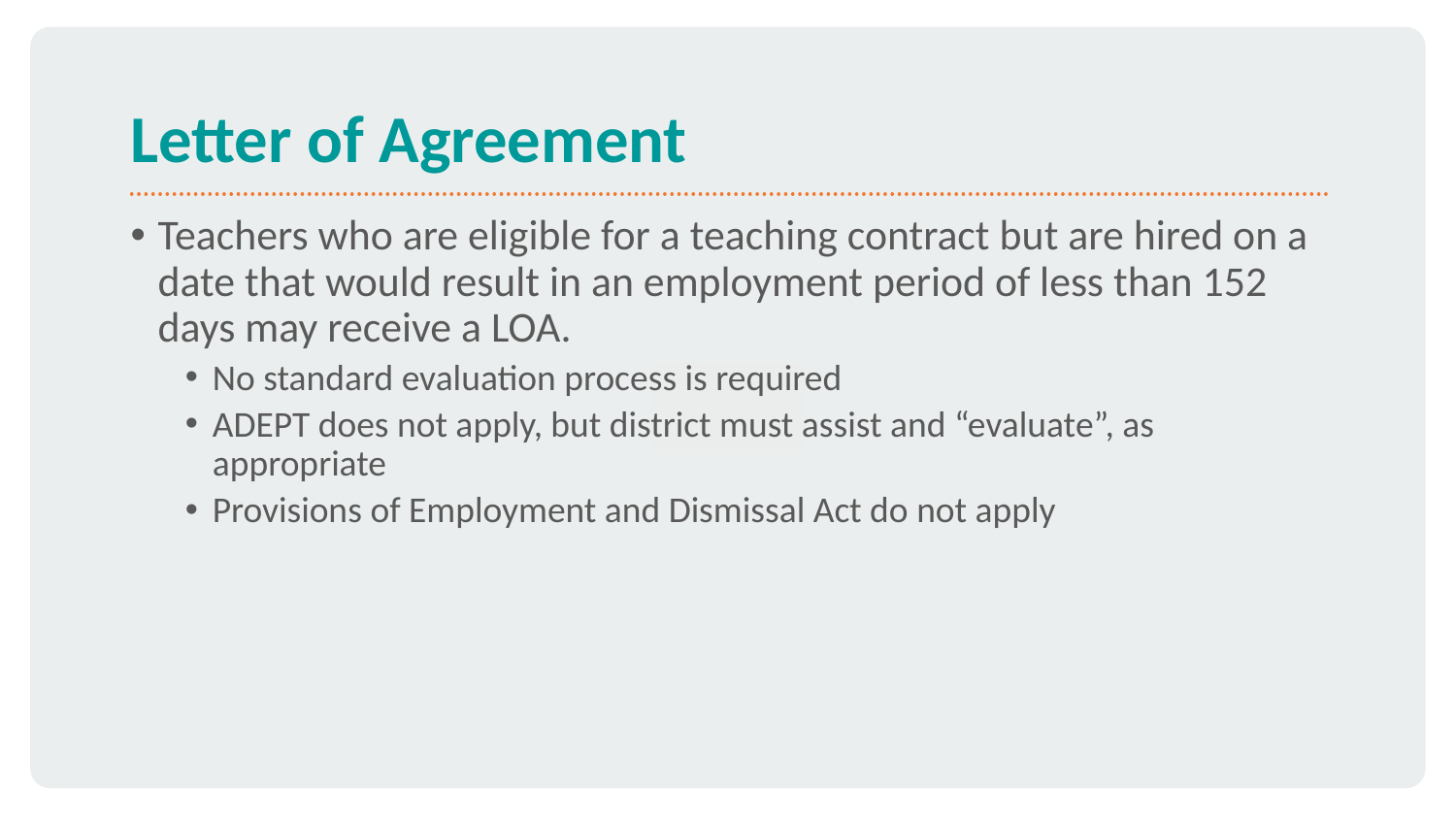

# Letter of Agreement
Teachers who are eligible for a teaching contract but are hired on a date that would result in an employment period of less than 152 days may receive a LOA.
No standard evaluation process is required
ADEPT does not apply, but district must assist and “evaluate”, as appropriate
Provisions of Employment and Dismissal Act do not apply